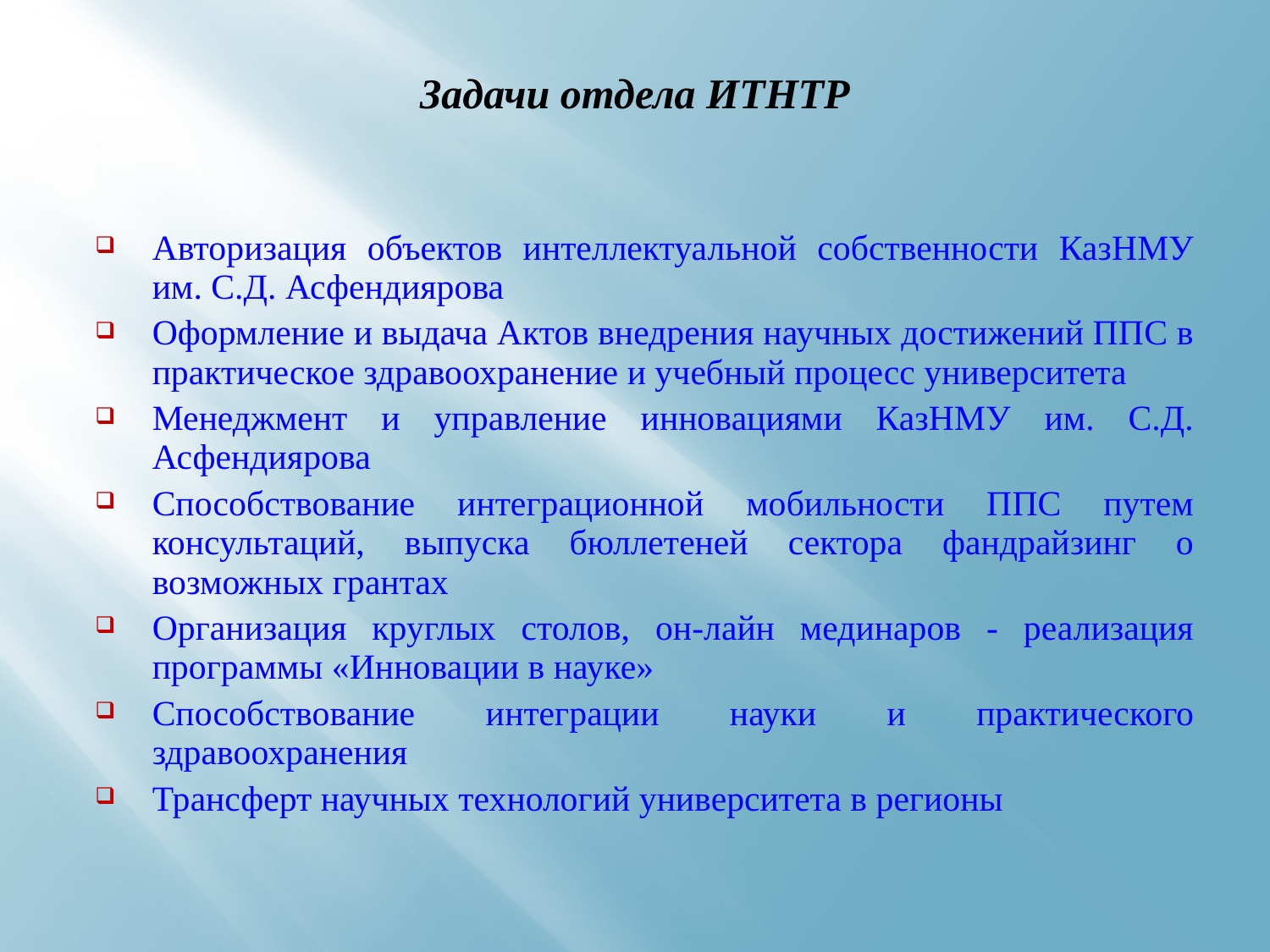

# Задачи отдела ИТНТР
Авторизация объектов интеллектуальной собственности КазНМУ им. С.Д. Асфендиярова
Оформление и выдача Актов внедрения научных достижений ППС в практическое здравоохранение и учебный процесс университета
Менеджмент и управление инновациями КазНМУ им. С.Д. Асфендиярова
Способствование интеграционной мобильности ППС путем консультаций, выпуска бюллетеней сектора фандрайзинг о возможных грантах
Организация круглых столов, он-лайн мединаров - реализация программы «Инновации в науке»
Способствование интеграции науки и практического здравоохранения
Трансферт научных технологий университета в регионы